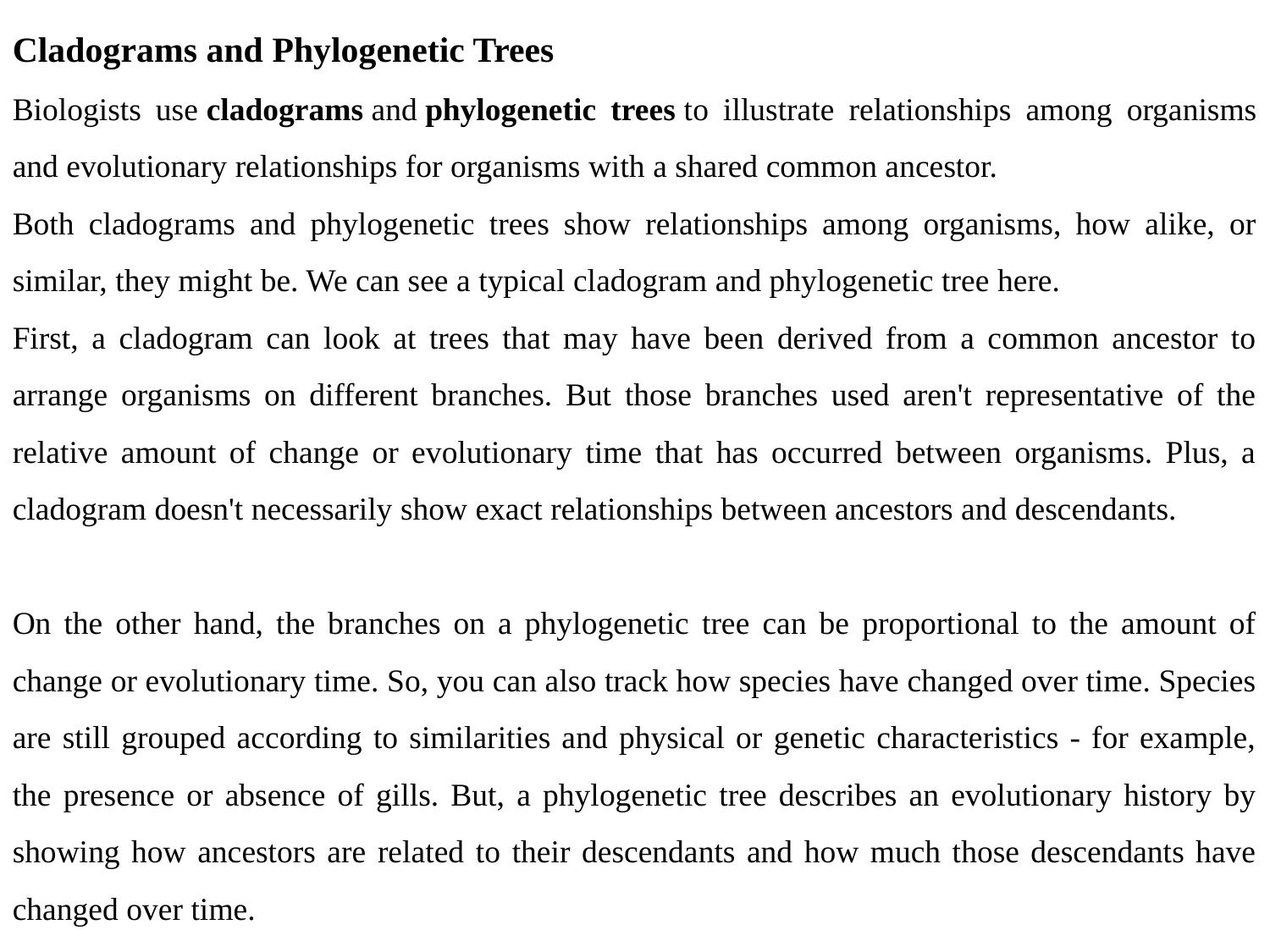

Cladograms and Phylogenetic Trees
Biologists use cladograms and phylogenetic trees to illustrate relationships among organisms and evolutionary relationships for organisms with a shared common ancestor.
Both cladograms and phylogenetic trees show relationships among organisms, how alike, or similar, they might be. We can see a typical cladogram and phylogenetic tree here.
First, a cladogram can look at trees that may have been derived from a common ancestor to arrange organisms on different branches. But those branches used aren't representative of the relative amount of change or evolutionary time that has occurred between organisms. Plus, a cladogram doesn't necessarily show exact relationships between ancestors and descendants.

On the other hand, the branches on a phylogenetic tree can be proportional to the amount of change or evolutionary time. So, you can also track how species have changed over time. Species are still grouped according to similarities and physical or genetic characteristics - for example, the presence or absence of gills. But, a phylogenetic tree describes an evolutionary history by showing how ancestors are related to their descendants and how much those descendants have changed over time.